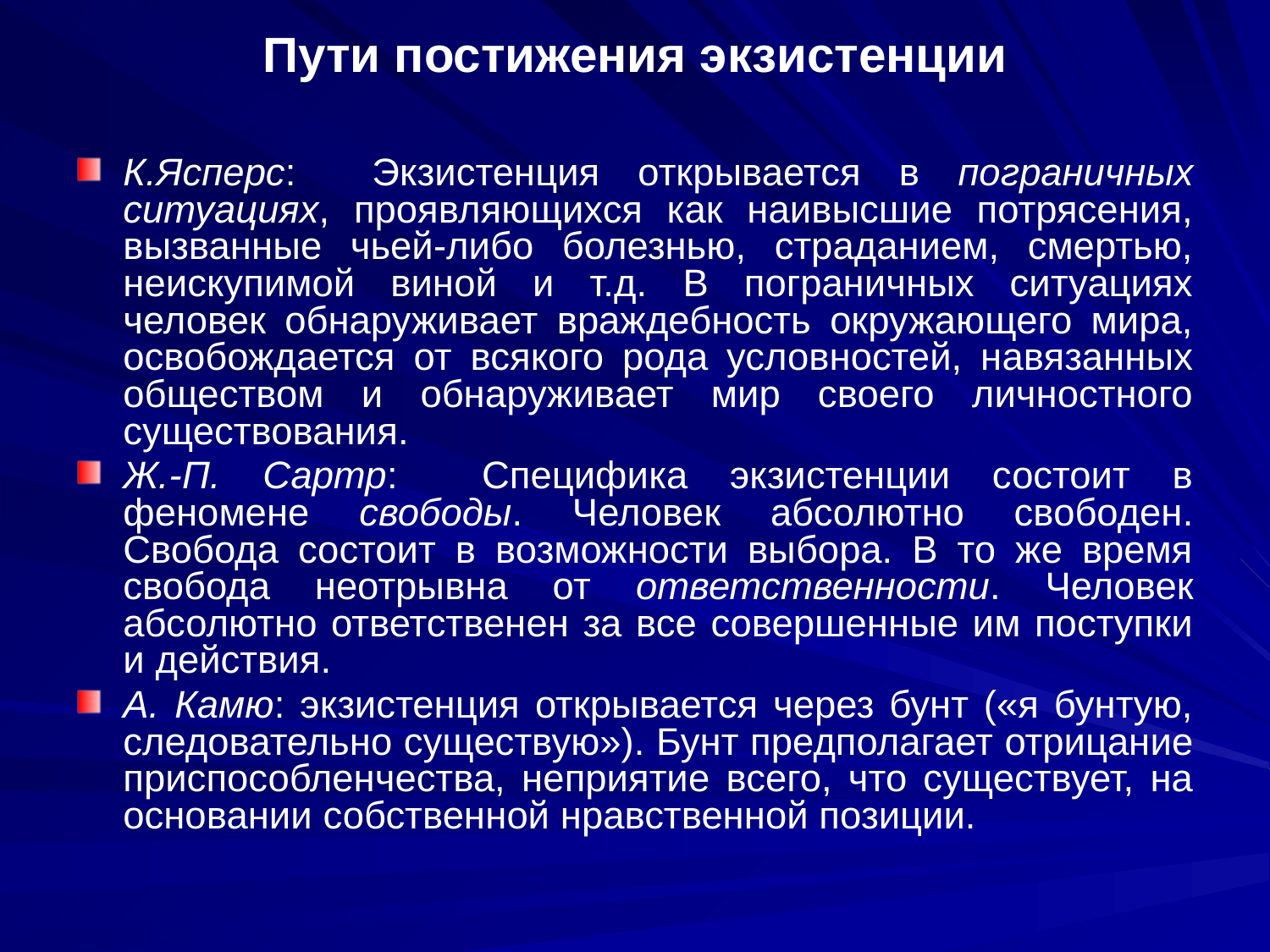

# Пути постижения экзистенции

К.Ясперс:  Экзистенция открывается в пограничных ситуациях, проявляющихся как наивысшие потрясения, вызванные чьей-либо болезнью, страданием, смертью, неискупимой виной и т.д. В пограничных ситуациях человек обнаруживает враждебность окружающего мира, освобождается от всякого рода условностей, навязанных обществом и обнаруживает мир своего личностного существования.
Ж.-П. Сартр:  Специфика экзистенции состоит в феномене свободы. Человек абсолютно свободен. Свобода состоит в возможности выбора. В то же время свобода неотрывна от ответственности. Человек абсолютно ответственен за все совершенные им поступки и действия.
А. Камю: экзистенция открывается через бунт («я бунтую, следовательно существую»). Бунт предполагает отрицание приспособленчества, неприятие всего, что существует, на основании собственной нравственной позиции.